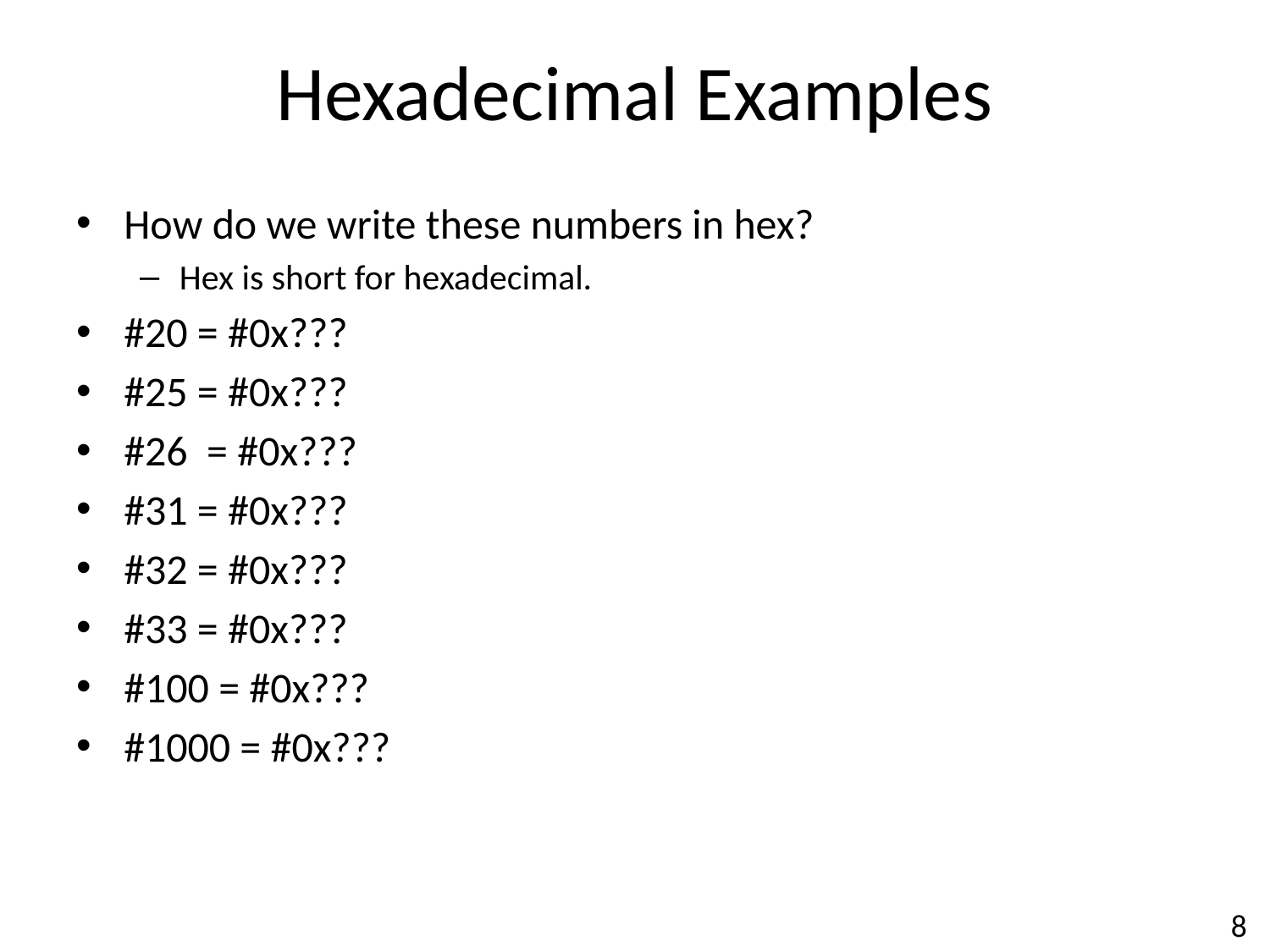

# Hexadecimal Examples
How do we write these numbers in hex?
Hex is short for hexadecimal.
#20 = #0x???
#25 = #0x???
#26  = #0x???
#31 = #0x???
#32 = #0x???
#33 = #0x???
#100 = #0x???
#1000 = #0x???
8